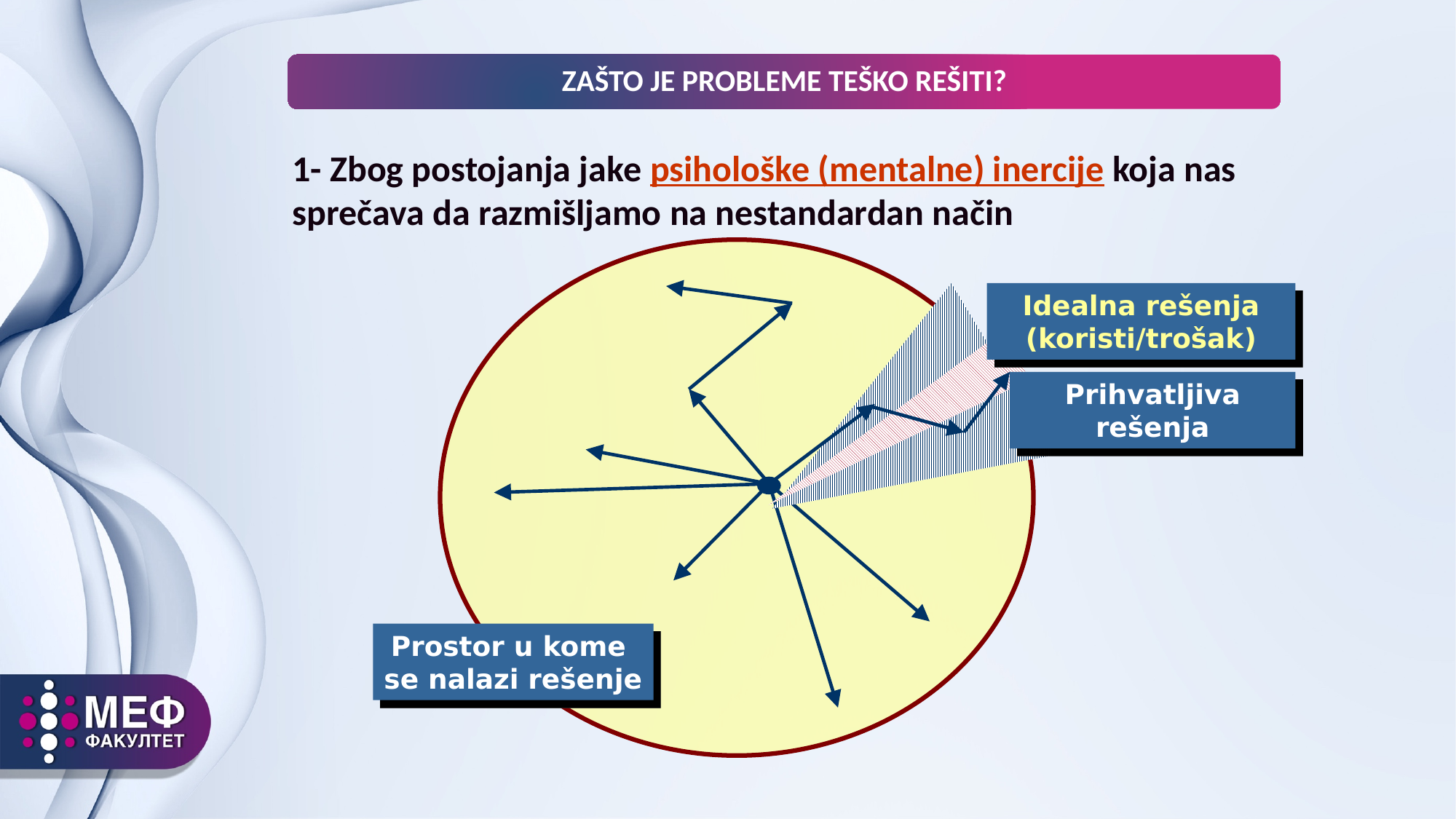

ZAŠTO JE PROBLEME TEŠKO REŠITI?
1- Zbog postojanja jake psihološke (mentalne) inercije koja nas sprečava da razmišljamo na nestandardan način

Idealna rešenja (koristi/trošak)

Prihvatljiva rešenja

Prostor u kome
se nalazi rešenje